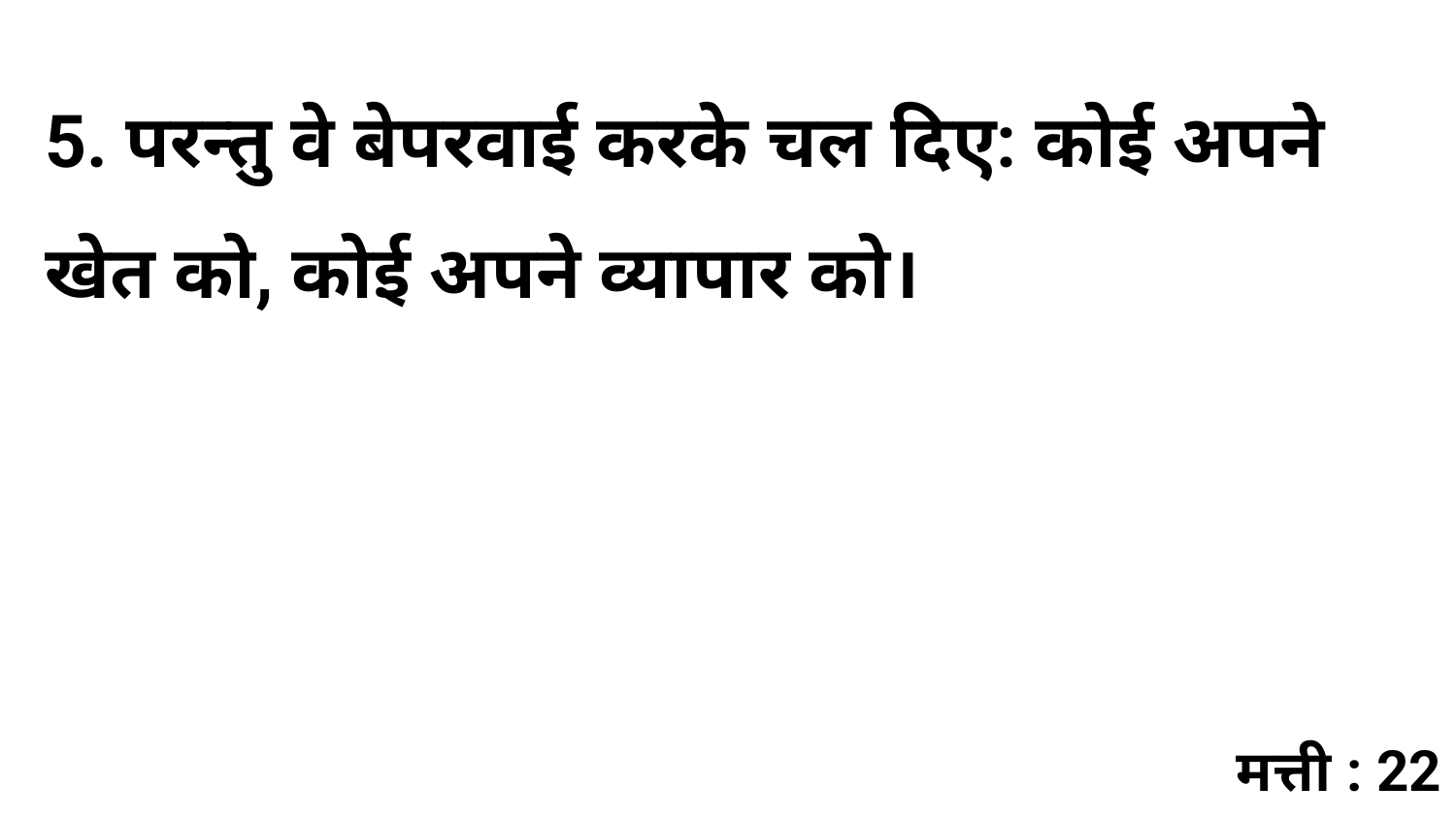

5. परन्तु वे बेपरवाई करके चल दिए: कोई अपने खेत को, कोई अपने व्यापार को।
मत्ती : 22